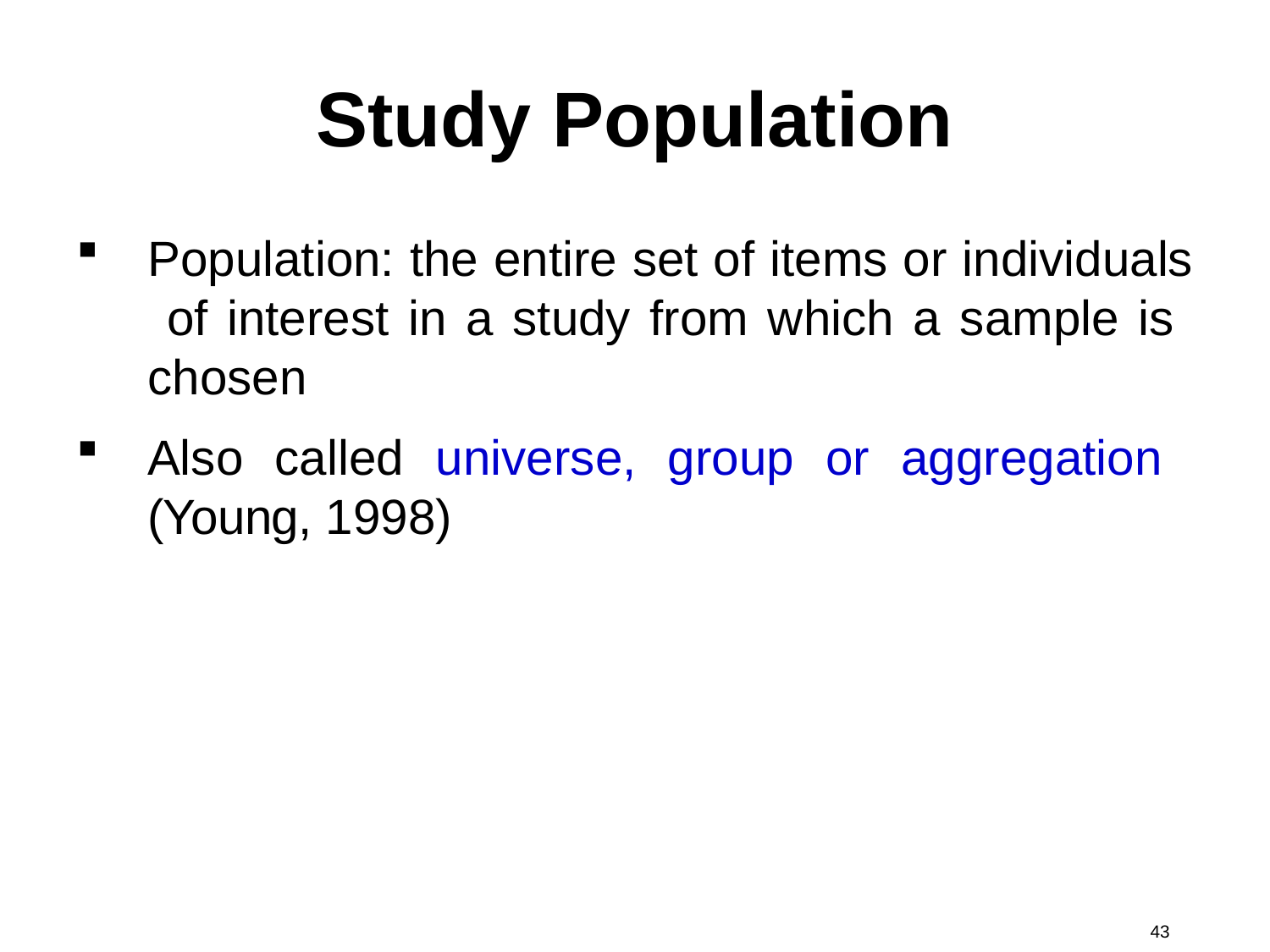

# Study Population
Population: the entire set of items or individuals  of interest in a study from which a sample is  chosen
Also called universe, group or aggregation  (Young, 1998)
43